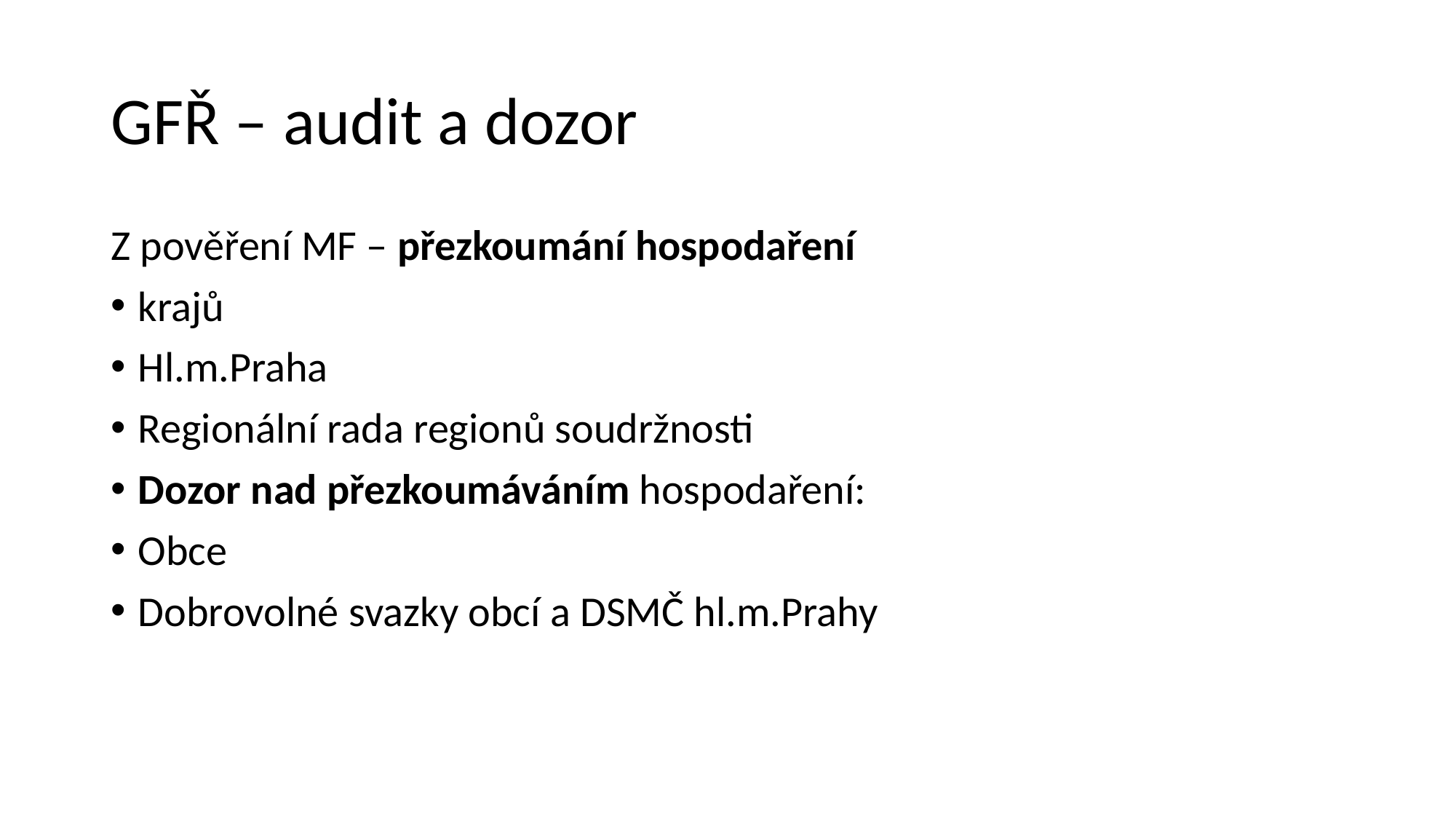

# GFŘ – audit a dozor
Z pověření MF – přezkoumání hospodaření
krajů
Hl.m.Praha
Regionální rada regionů soudržnosti
Dozor nad přezkoumáváním hospodaření:
Obce
Dobrovolné svazky obcí a DSMČ hl.m.Prahy